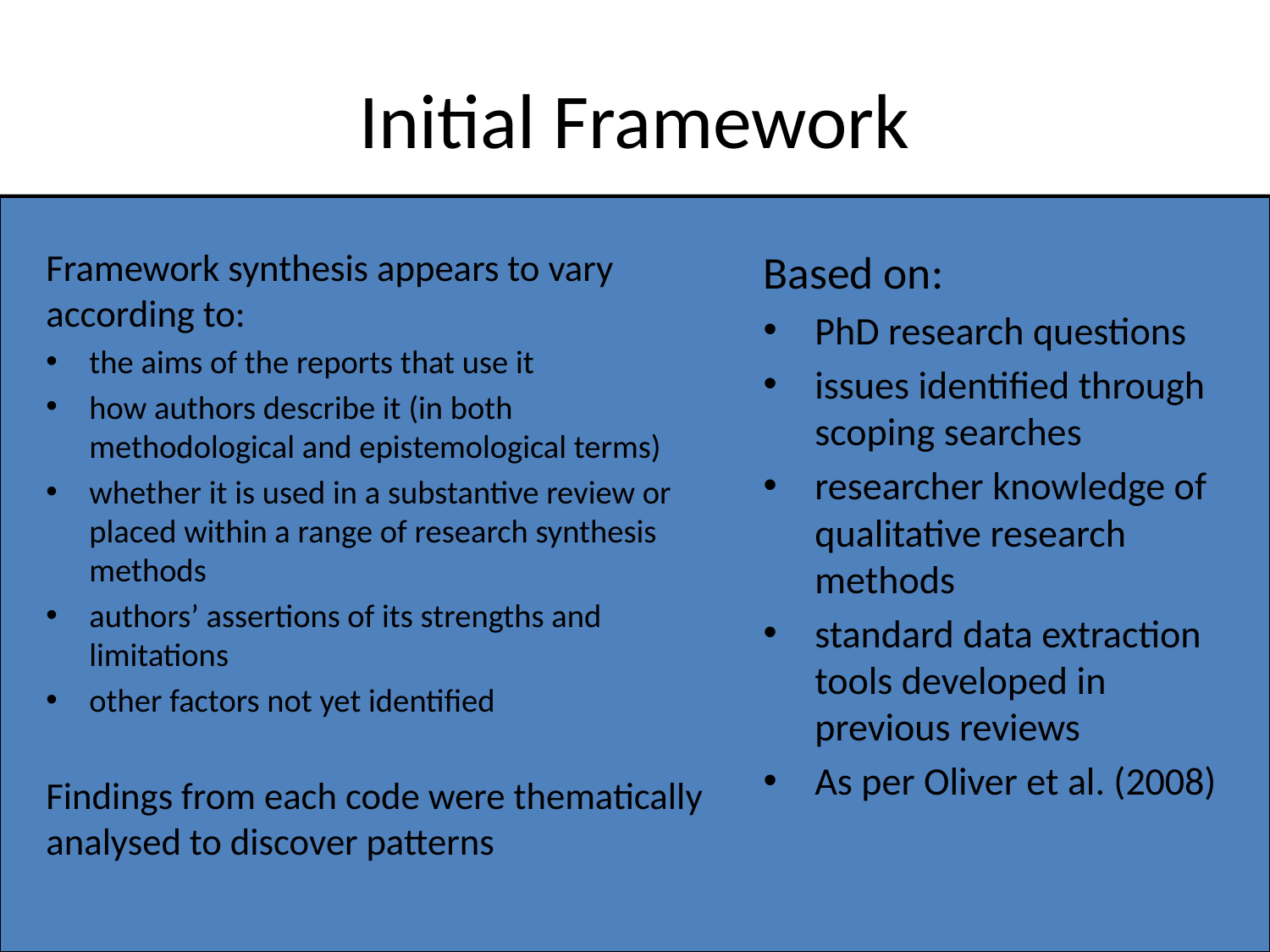

# Initial Framework
Framework synthesis appears to vary according to:
the aims of the reports that use it
how authors describe it (in both methodological and epistemological terms)
whether it is used in a substantive review or placed within a range of research synthesis methods
authors’ assertions of its strengths and limitations
other factors not yet identified

Findings from each code were thematically analysed to discover patterns

Based on:
PhD research questions
issues identified through scoping searches
researcher knowledge of qualitative research methods
standard data extraction tools developed in previous reviews
As per Oliver et al. (2008)